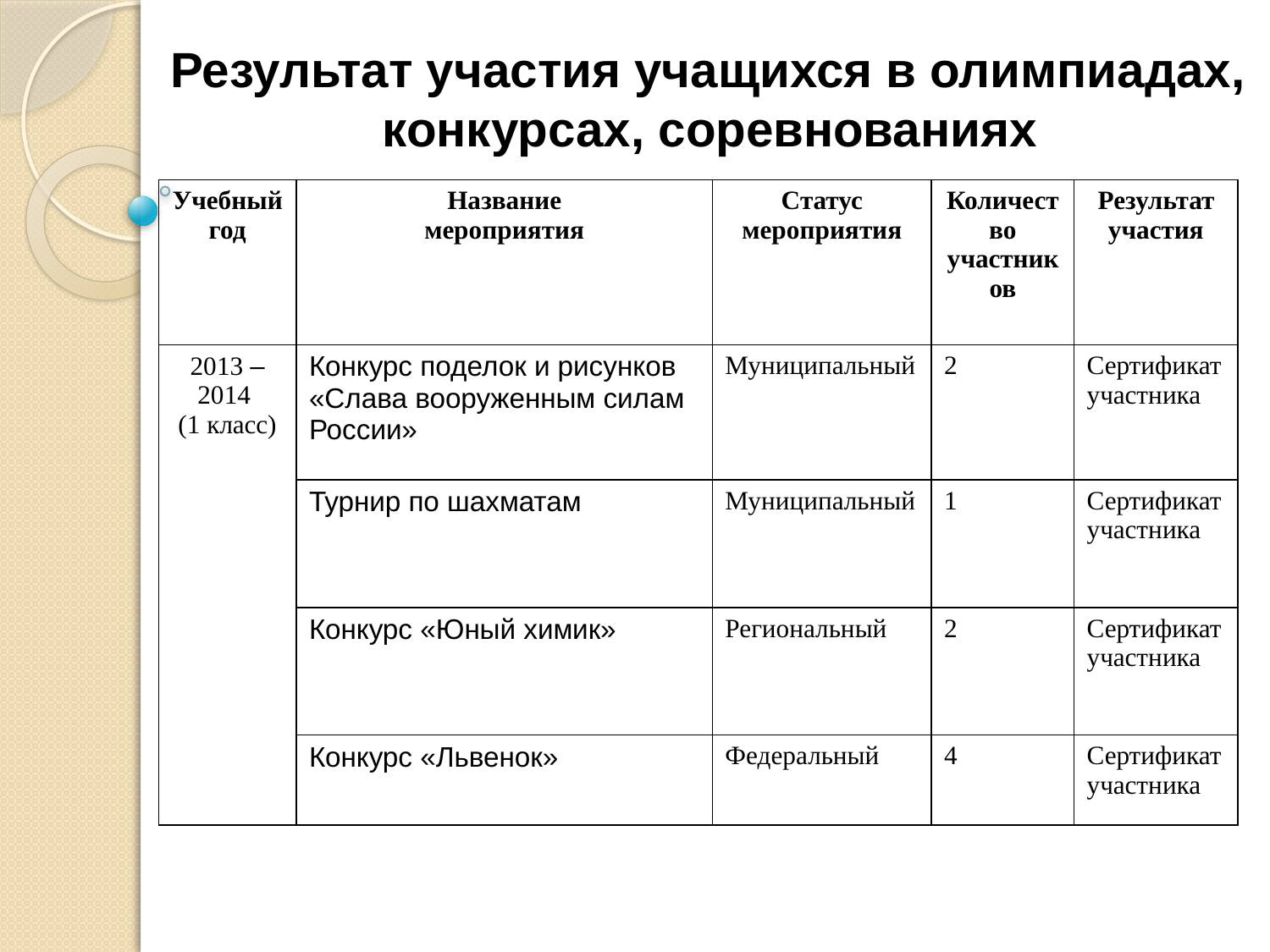

Результат участия учащихся в олимпиадах,
 конкурсах, соревнованиях
| Учебный год | Название мероприятия | Статус мероприятия | Количество участников | Результат участия |
| --- | --- | --- | --- | --- |
| 2013 – 2014 (1 класс) | Конкурс поделок и рисунков «Слава вооруженным силам России» | Муниципальный | 2 | Сертификат участника |
|  | Турнир по шахматам | Муниципальный | 1 | Сертификат участника |
|  | Конкурс «Юный химик» | Региональный | 2 | Сертификат участника |
|  | Конкурс «Львенок» | Федеральный | 4 | Сертификат участника |